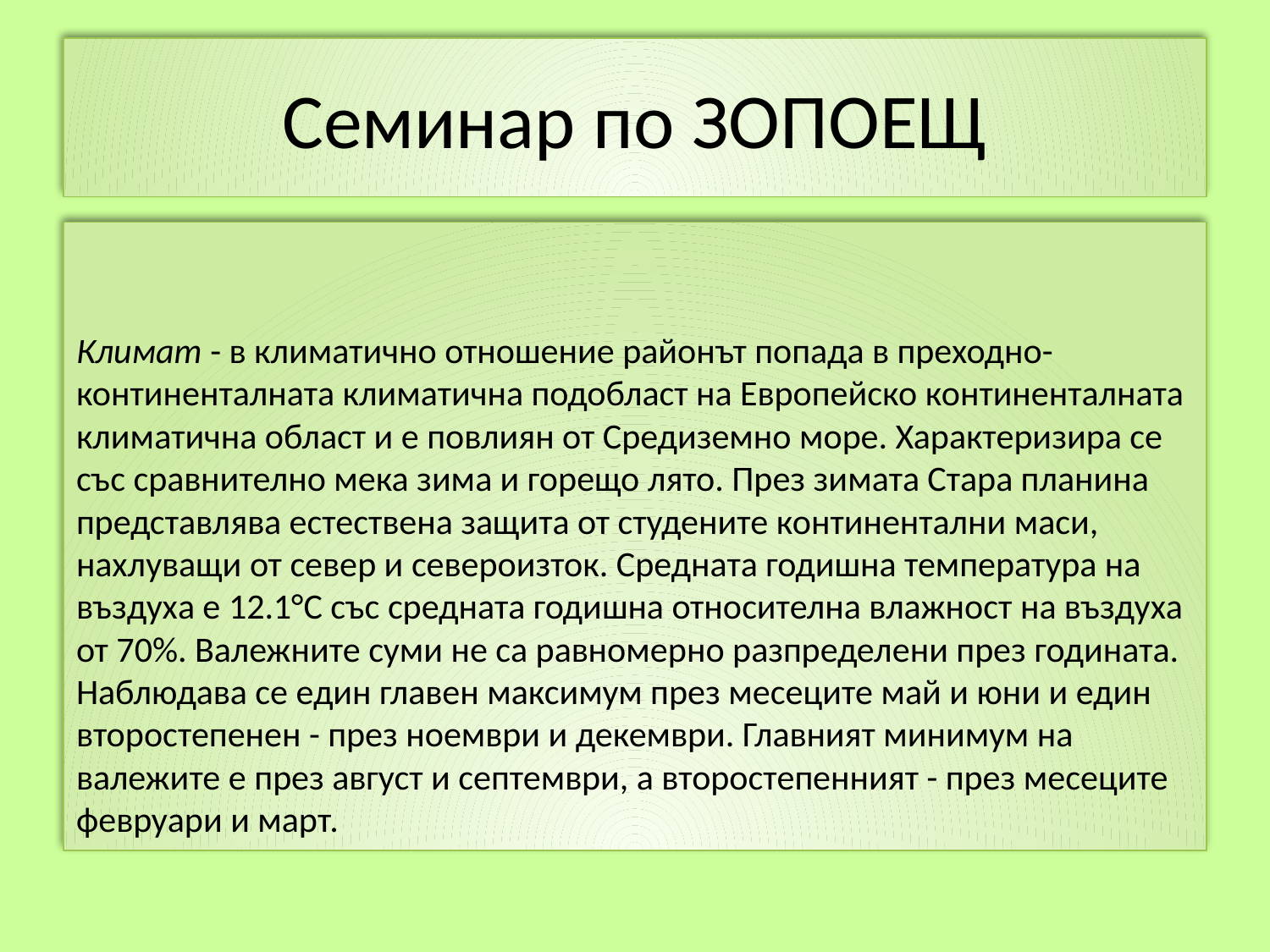

# Семинар по ЗОПОЕЩ

Климат - в климатично отношение районът попада в преходно-континенталната климатична подобласт на Европейско континенталната климатична област и е повлиян от Средиземно море. Характеризира се със сравнително мека зима и горещо лято. През зимата Стара планина представлява естествена защита от студените континентални маси, нахлуващи от север и североизток. Средната годишна температура на въздуха е 12.1°С със средната годишна относителна влажност на въздуха от 70%. Валежните суми не са равномерно разпределени през годината. Наблюдава се един главен максимум през месеците май и юни и един второстепенен - през ноември и декември. Главният минимум на валежите е през август и септември, а второстепенният - през месеците февруари и март.